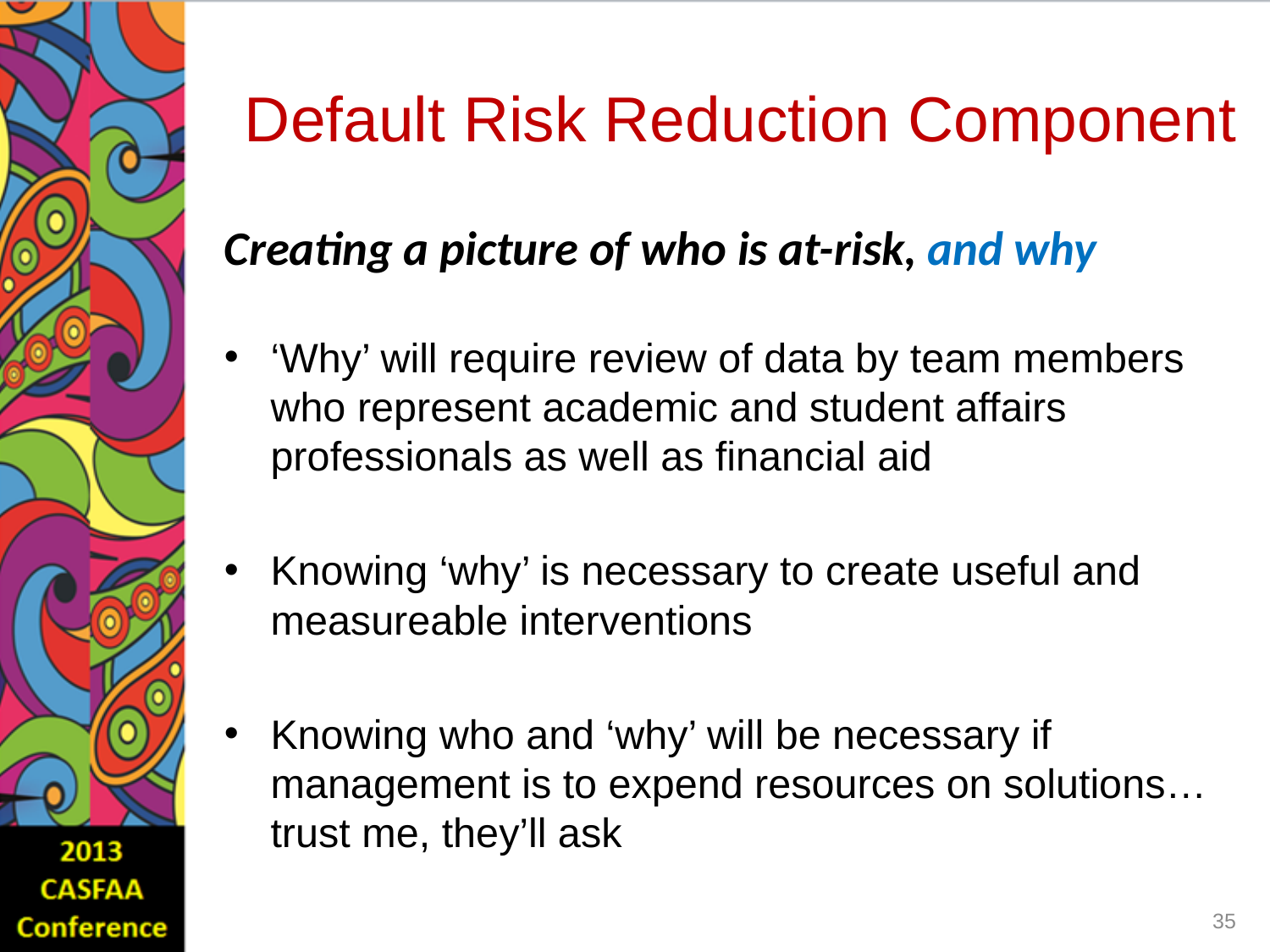

# Default Risk Reduction Component
Creating a picture of who is at-risk, and why

‘Why’ will require review of data by team members who represent academic and student affairs professionals as well as financial aid

Knowing ‘why’ is necessary to create useful and measureable interventions

Knowing who and ‘why’ will be necessary if management is to expend resources on solutions…trust me, they’ll ask

35